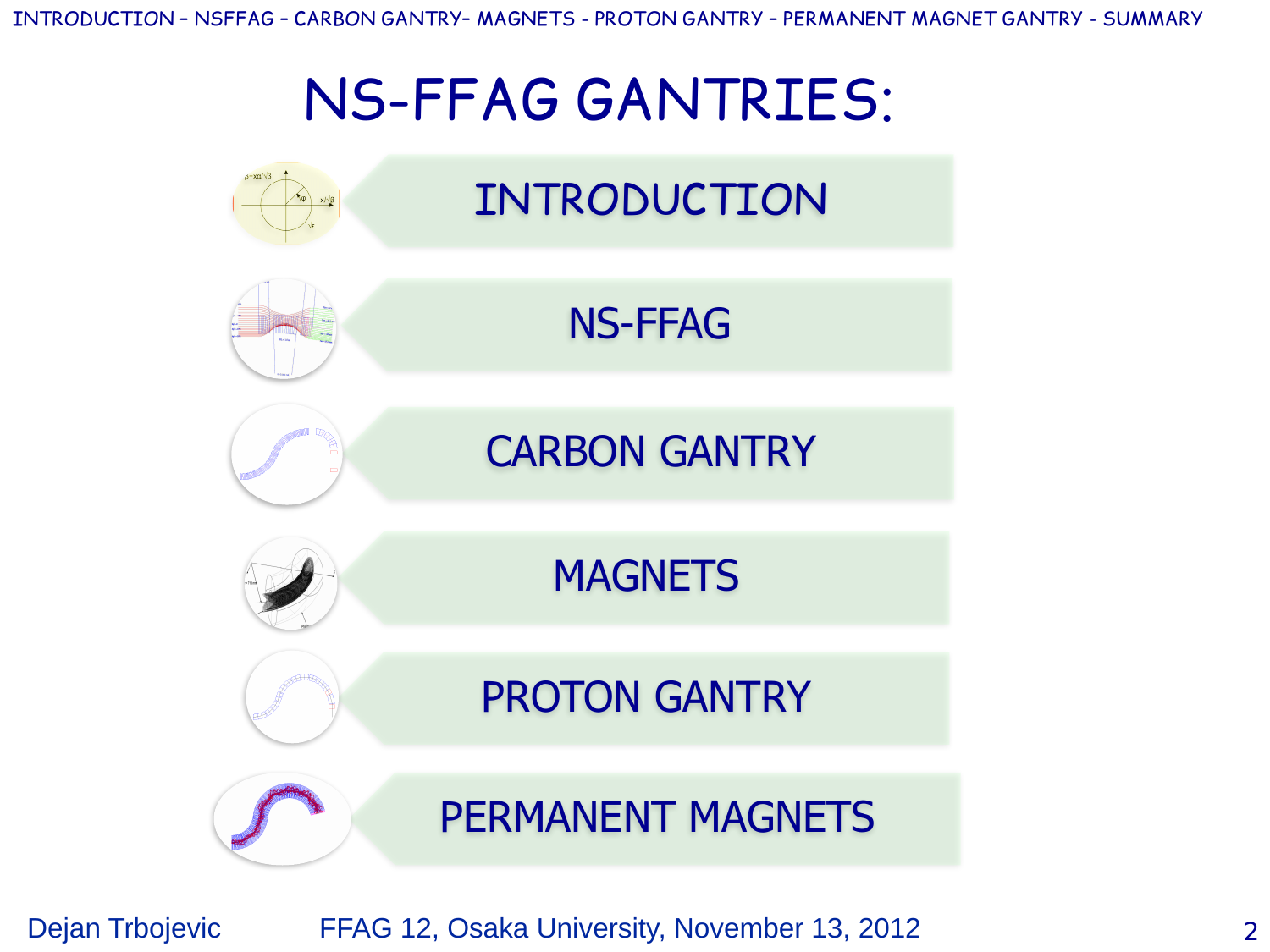

NS-FFAG GANTRIES:
INTRODUCTION
NS-FFAG
CARBON GANTRY
MAGNETS
PROTON GANTRY
PERMANENT MAGNETS